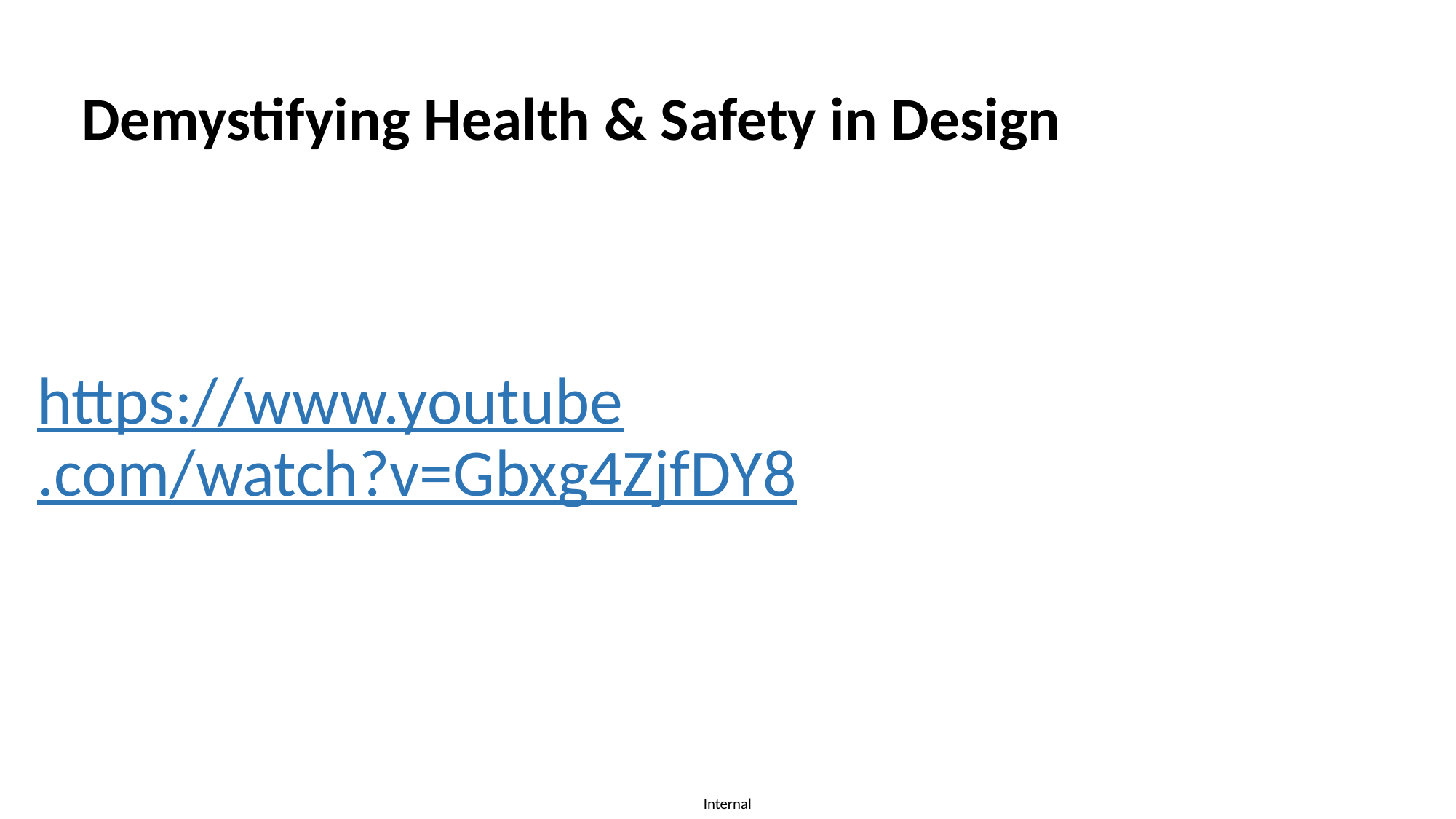

Demystifying Health & Safety in Design
# https://www.youtube.com/watch?v=Gbxg4ZjfDY8